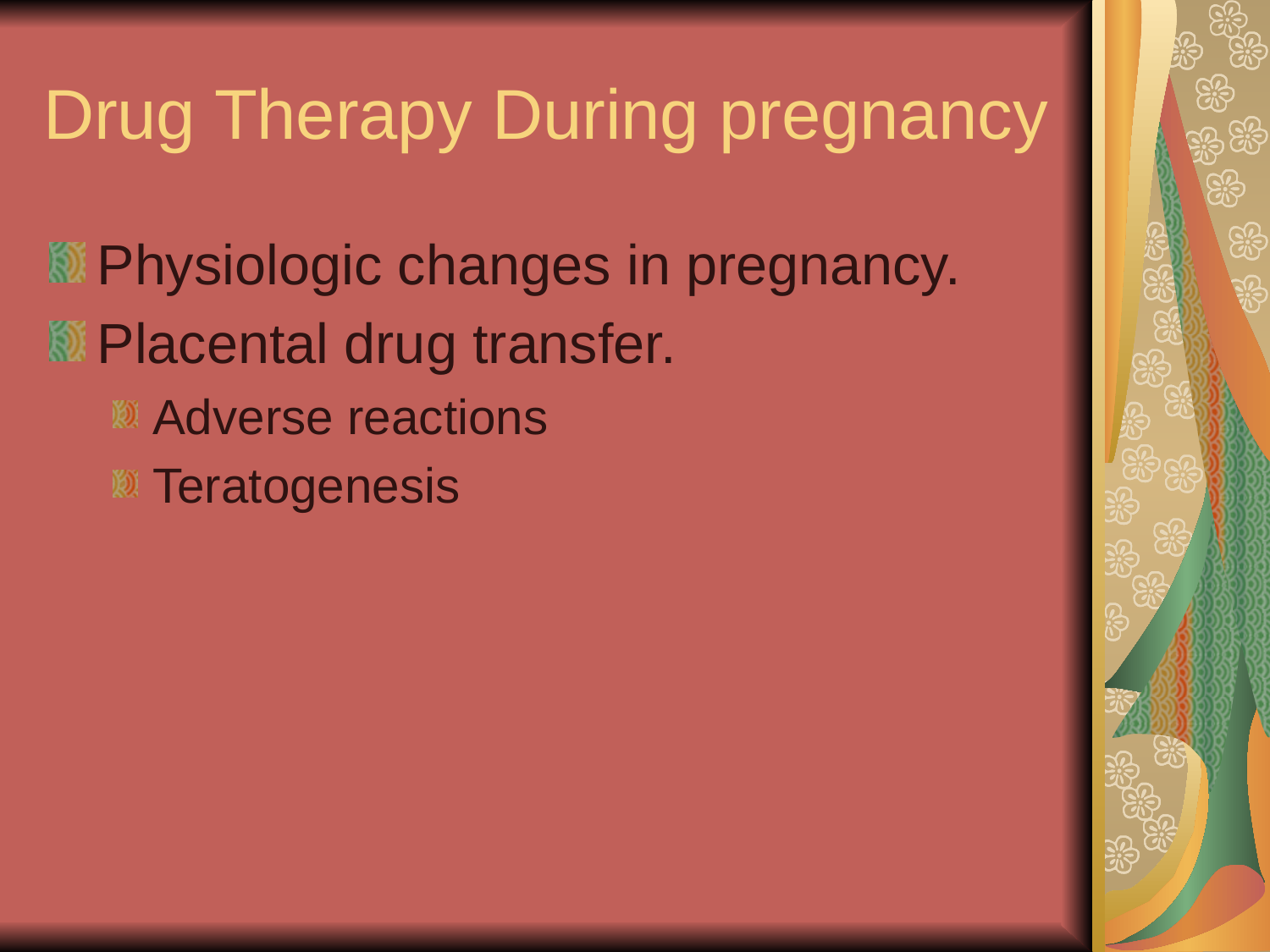

Drug Therapy During pregnancy
Physiologic changes in pregnancy.
Placental drug transfer.
Adverse reactions
Teratogenesis